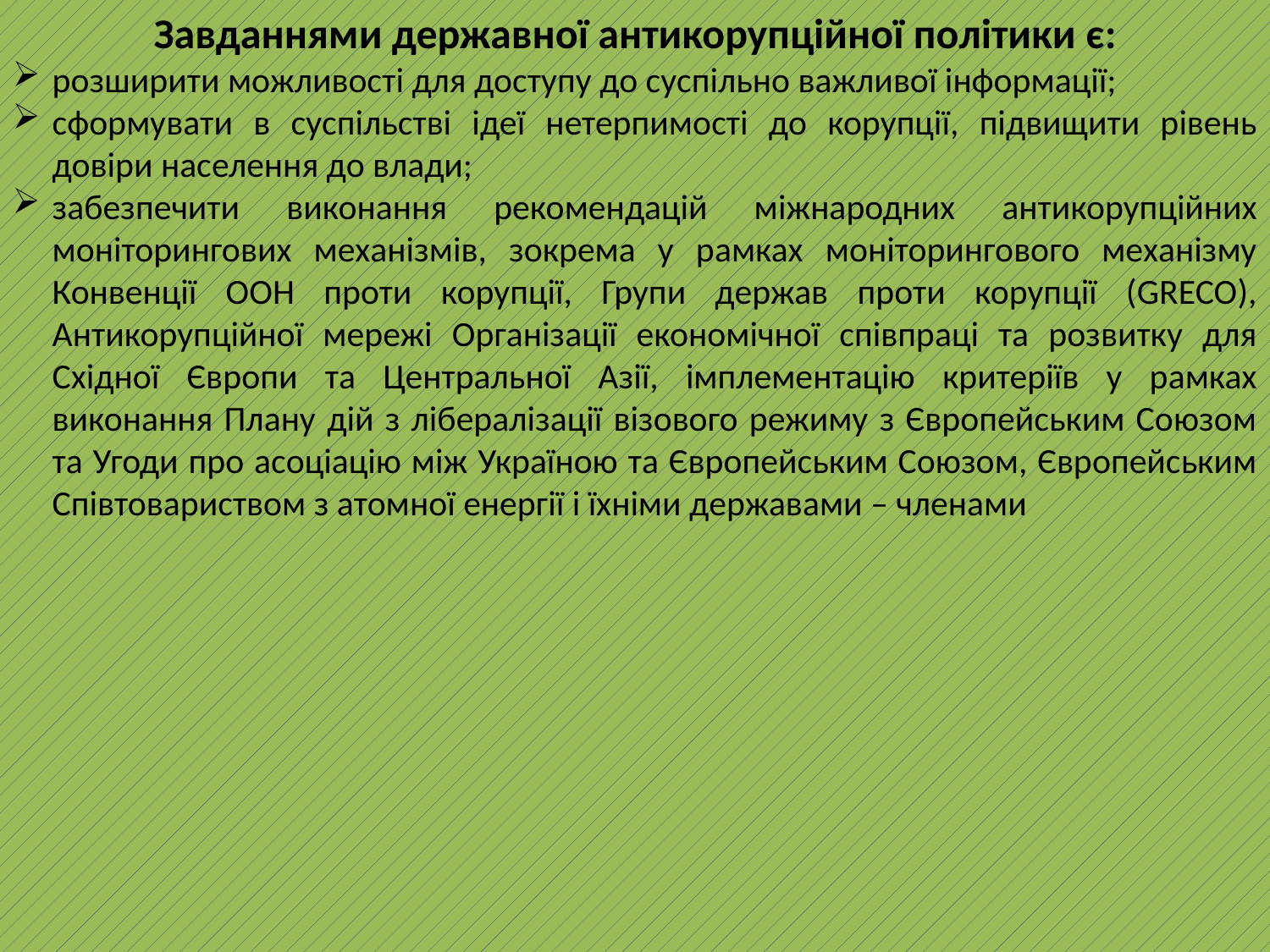

Завданнями державної антикорупційної політики є:
розширити можливості для доступу до суспільно важливої інформації;
сформувати в суспільстві ідеї нетерпимості до корупції, підвищити рівень довіри населення до влади;
забезпечити виконання рекомендацій міжнародних антикорупційних моніторингових механізмів, зокрема у рамках моніторингового механізму Конвенції ООН проти корупції, Групи держав проти корупції (GRECO), Антикорупційної мережі Організації економічної співпраці та розвитку для Східної Європи та Центральної Азії, імплементацію критеріїв у рамках виконання Плану дій з лібералізації візового режиму з Європейським Союзом та Угоди про асоціацію між Україною та Європейським Союзом, Європейським Співтовариством з атомної енергії і їхніми державами – членами